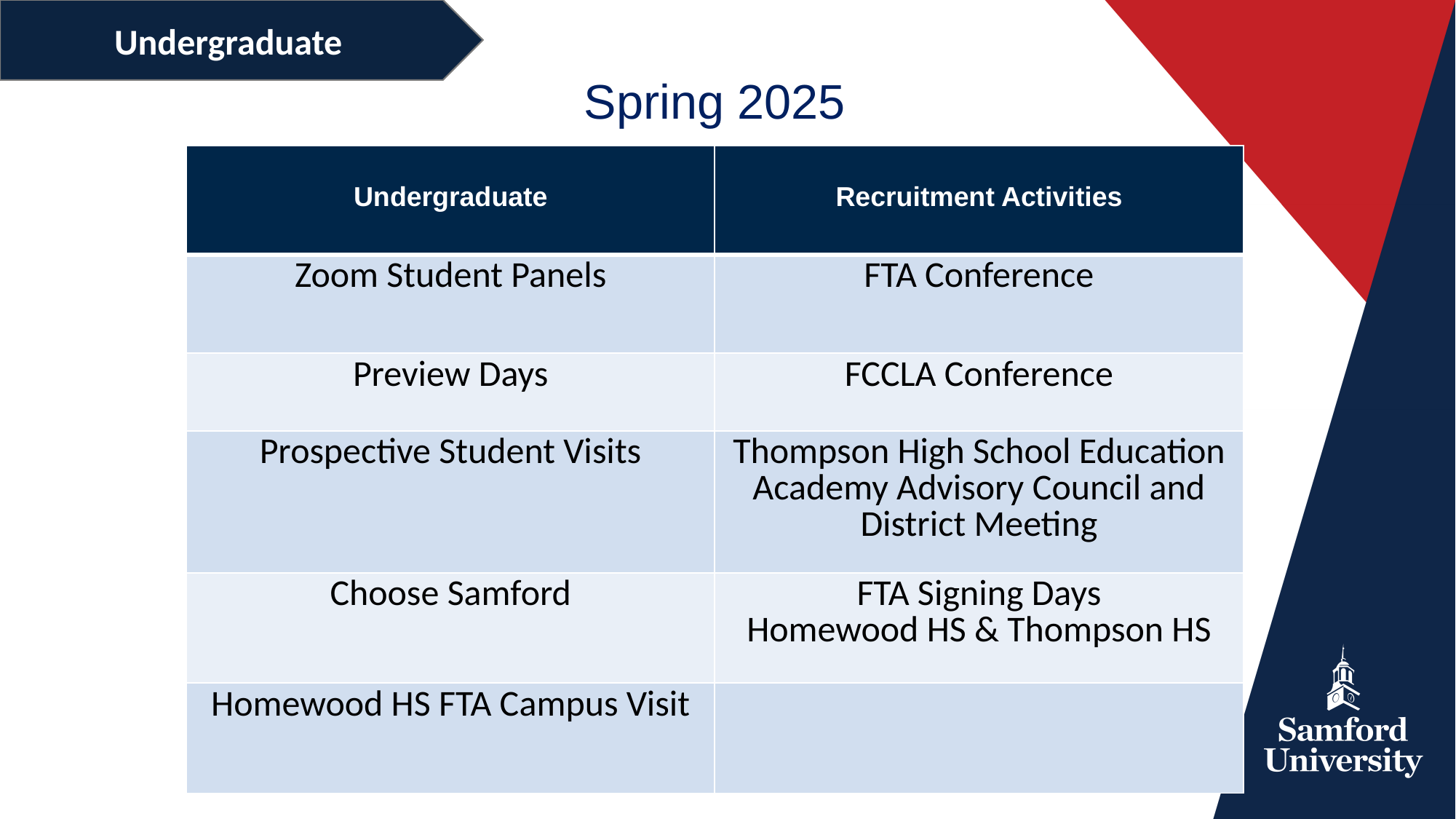

Undergraduate
Spring 2025
| Undergraduate | Recruitment Activities |
| --- | --- |
| Zoom Student Panels | FTA Conference |
| Preview Days | FCCLA Conference |
| Prospective Student Visits | Thompson High School Education Academy Advisory Council and District Meeting |
| Choose Samford | FTA Signing Days Homewood HS & Thompson HS |
| Homewood HS FTA Campus Visit |  |